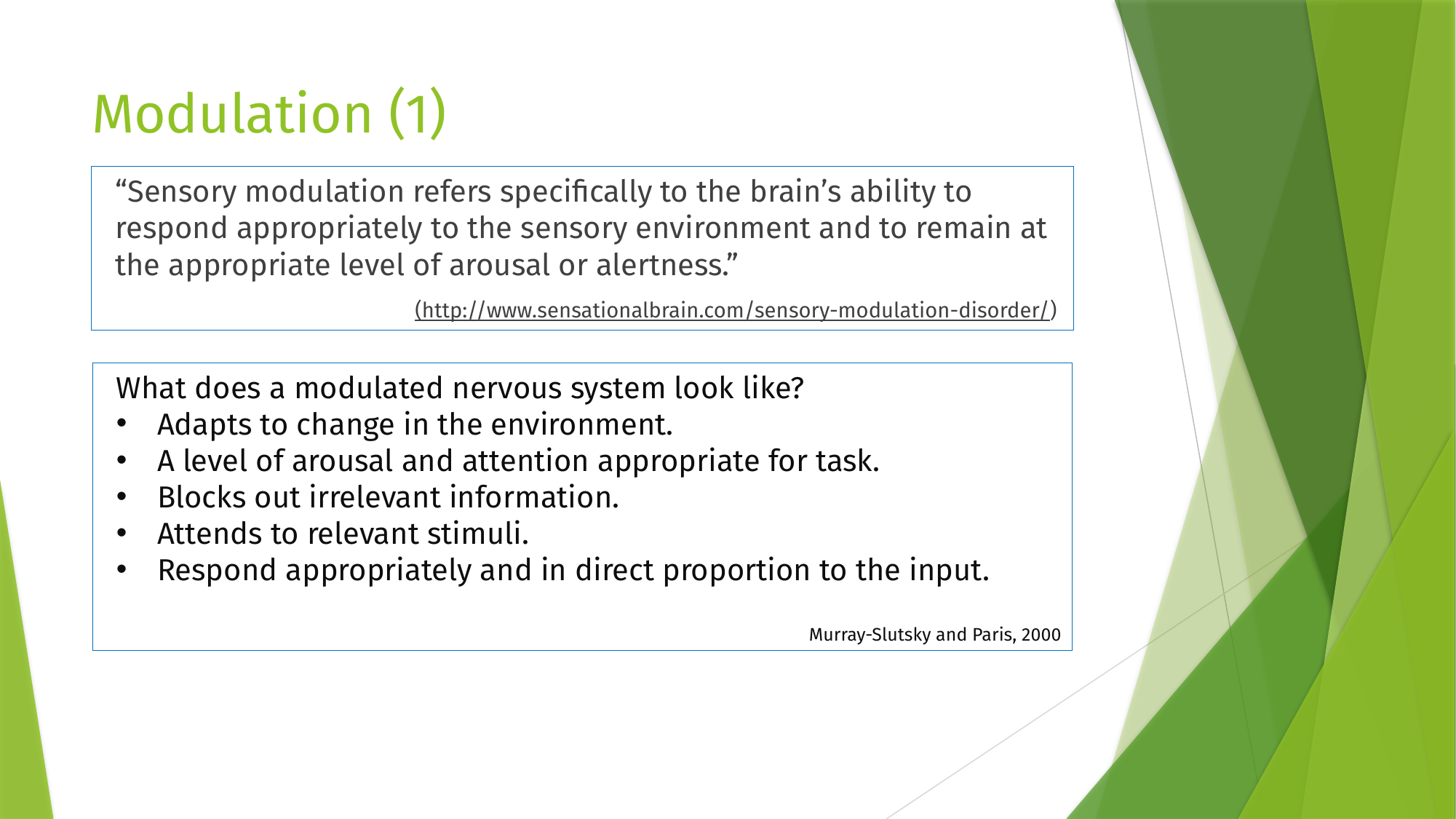

# Modulation (1)
“Sensory modulation refers specifically to the brain’s ability to respond appropriately to the sensory environment and to remain at the appropriate level of arousal or alertness.”
(http://www.sensationalbrain.com/sensory-modulation-disorder/)
What does a modulated nervous system look like?
Adapts to change in the environment.
A level of arousal and attention appropriate for task.
Blocks out irrelevant information.
Attends to relevant stimuli.
Respond appropriately and in direct proportion to the input.

Murray-Slutsky and Paris, 2000